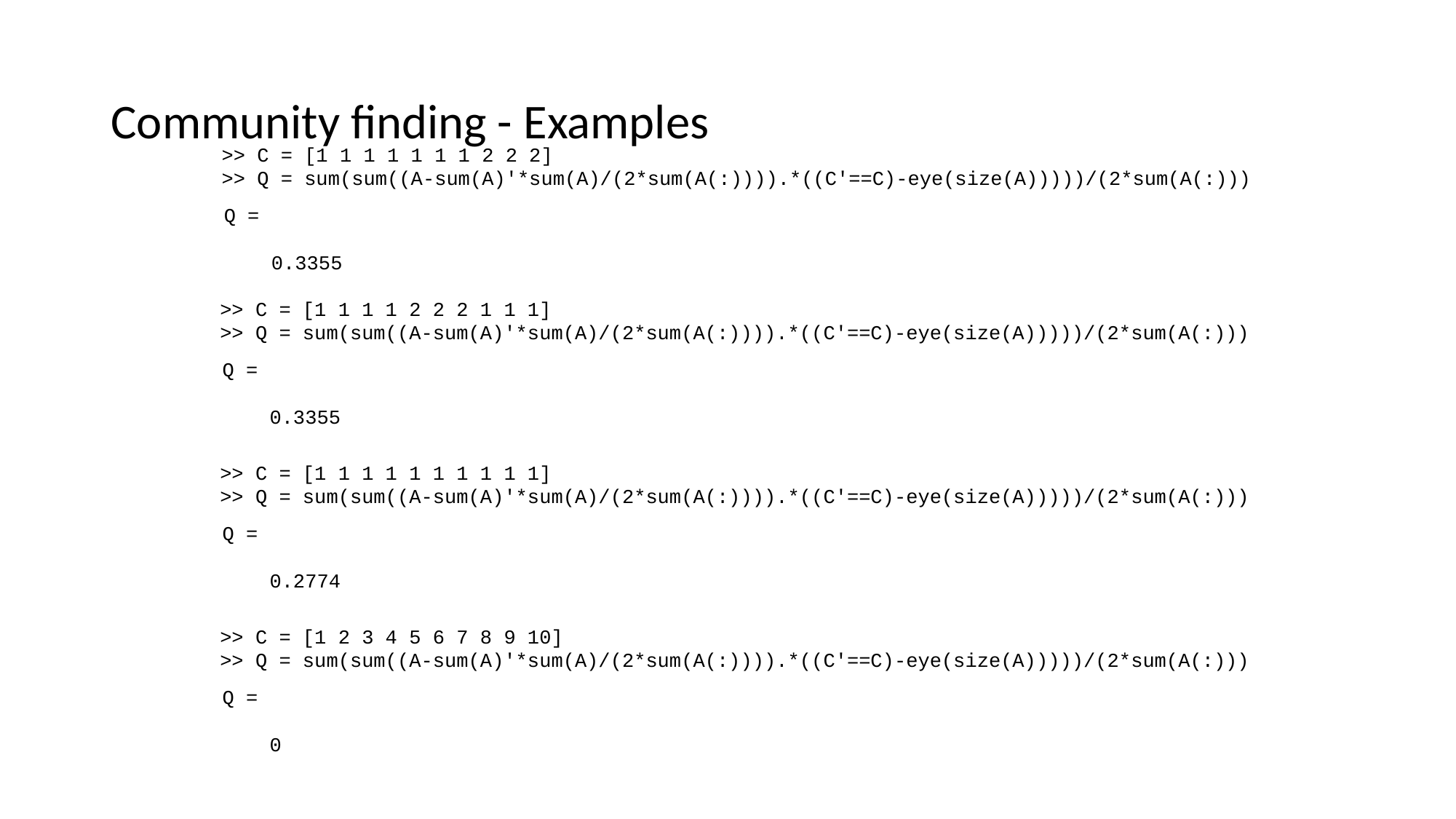

Community finding - Examples
>> C = [1 1 1 1 1 1 1 2 2 2]
>> Q = sum(sum((A-sum(A)'*sum(A)/(2*sum(A(:)))).*((C'==C)-eye(size(A)))))/(2*sum(A(:)))

Q =

    0.3355
>> C = [1 1 1 1 2 2 2 1 1 1]
>> Q = sum(sum((A-sum(A)'*sum(A)/(2*sum(A(:)))).*((C'==C)-eye(size(A)))))/(2*sum(A(:)))

Q =

    0.3355
>> C = [1 1 1 1 1 1 1 1 1 1]
>> Q = sum(sum((A-sum(A)'*sum(A)/(2*sum(A(:)))).*((C'==C)-eye(size(A)))))/(2*sum(A(:)))

Q =

    0.2774
>> C = [1 2 3 4 5 6 7 8 9 10]
>> Q = sum(sum((A-sum(A)'*sum(A)/(2*sum(A(:)))).*((C'==C)-eye(size(A)))))/(2*sum(A(:)))

Q =

    0